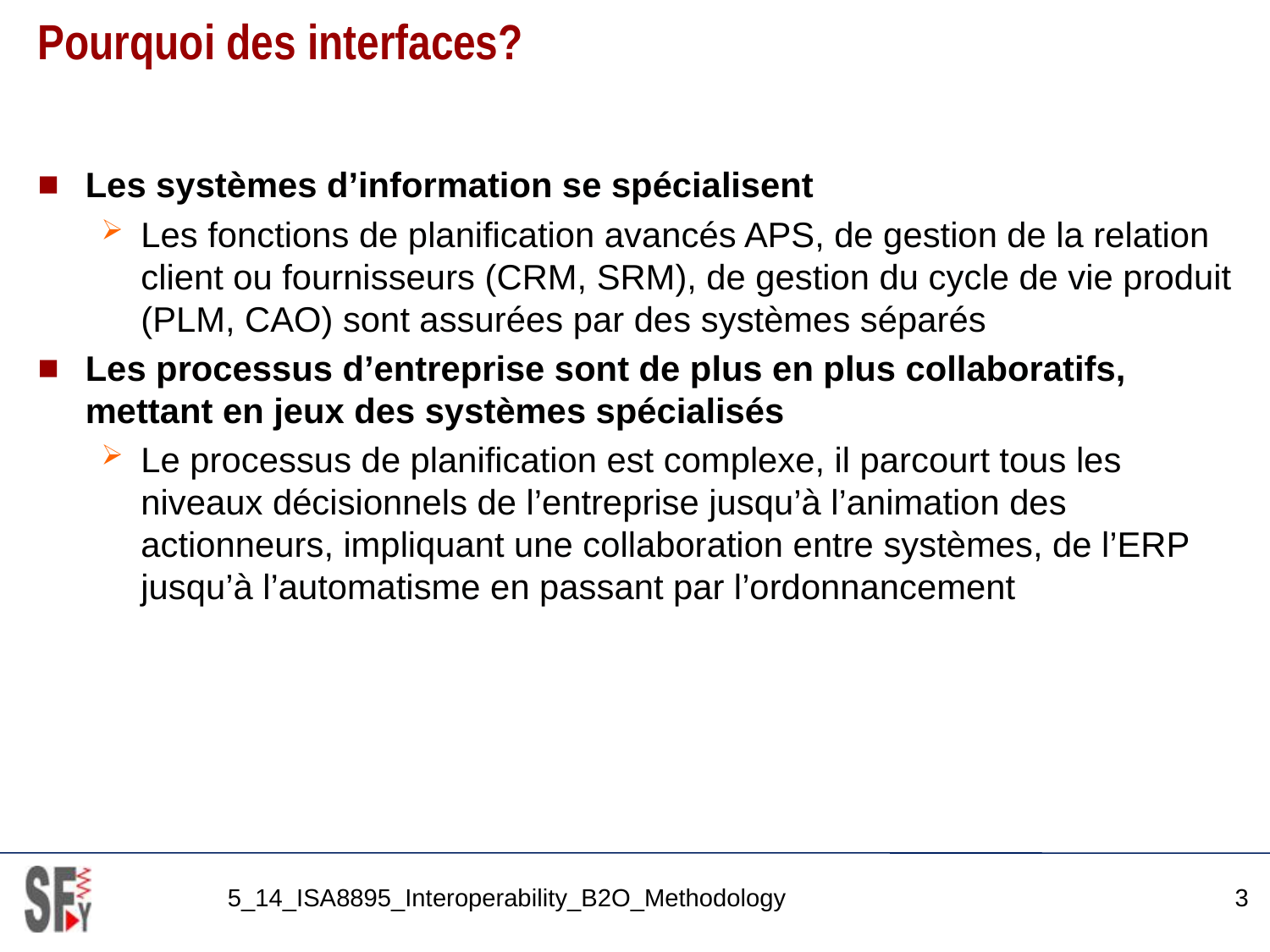

# Pourquoi des interfaces?
Les systèmes d’information se spécialisent
Les fonctions de planification avancés APS, de gestion de la relation client ou fournisseurs (CRM, SRM), de gestion du cycle de vie produit (PLM, CAO) sont assurées par des systèmes séparés
Les processus d’entreprise sont de plus en plus collaboratifs, mettant en jeux des systèmes spécialisés
Le processus de planification est complexe, il parcourt tous les niveaux décisionnels de l’entreprise jusqu’à l’animation des actionneurs, impliquant une collaboration entre systèmes, de l’ERP jusqu’à l’automatisme en passant par l’ordonnancement

5_14_ISA8895_Interoperability_B2O_Methodology
3